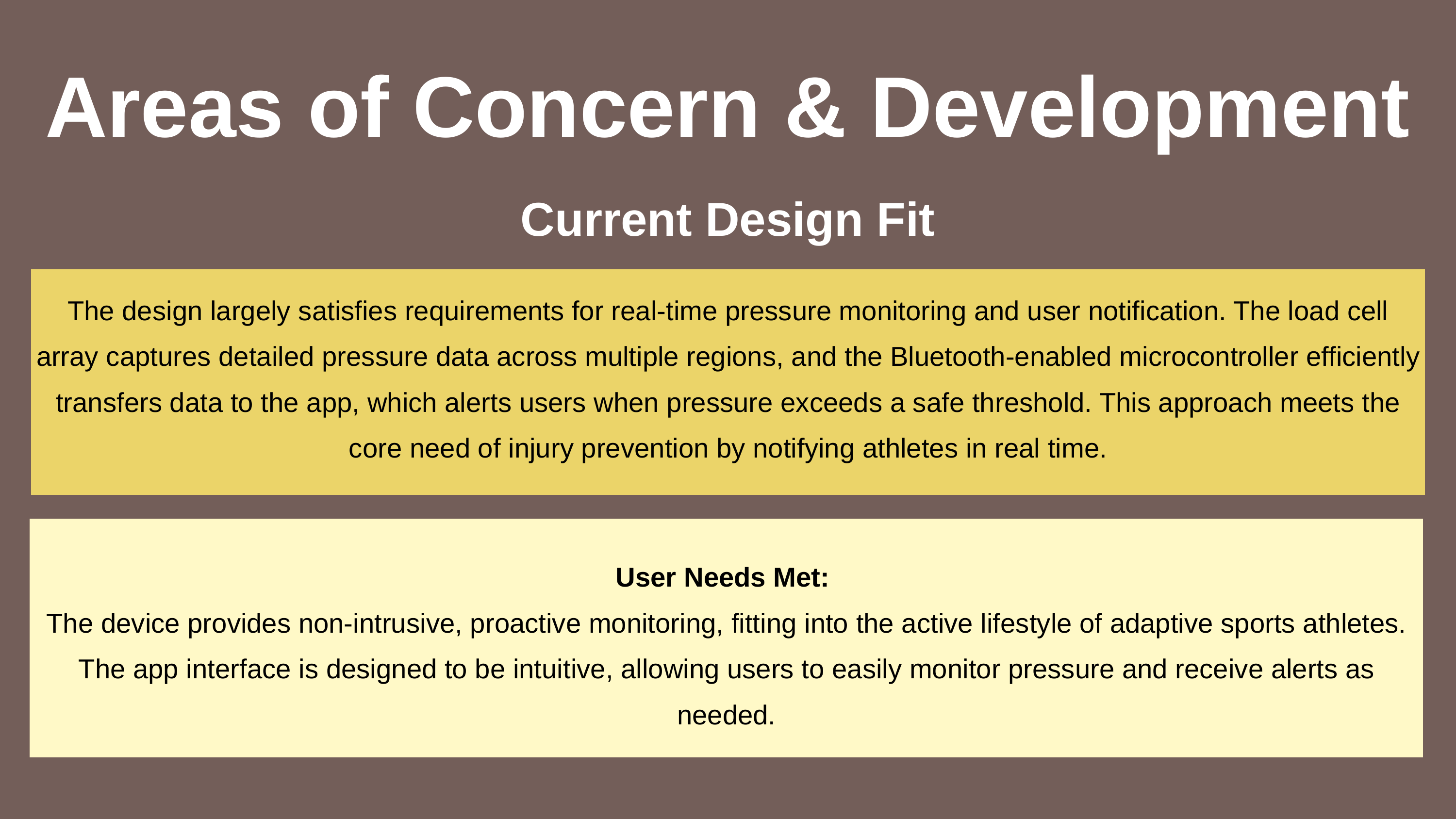

Areas of Concern & Development
Current Design Fit

The design largely satisfies requirements for real-time pressure monitoring and user notification. The load cell array captures detailed pressure data across multiple regions, and the Bluetooth-enabled microcontroller efficiently transfers data to the app, which alerts users when pressure exceeds a safe threshold. This approach meets the core need of injury prevention by notifying athletes in real time.

User Needs Met:
The device provides non-intrusive, proactive monitoring, fitting into the active lifestyle of adaptive sports athletes. The app interface is designed to be intuitive, allowing users to easily monitor pressure and receive alerts as needed.